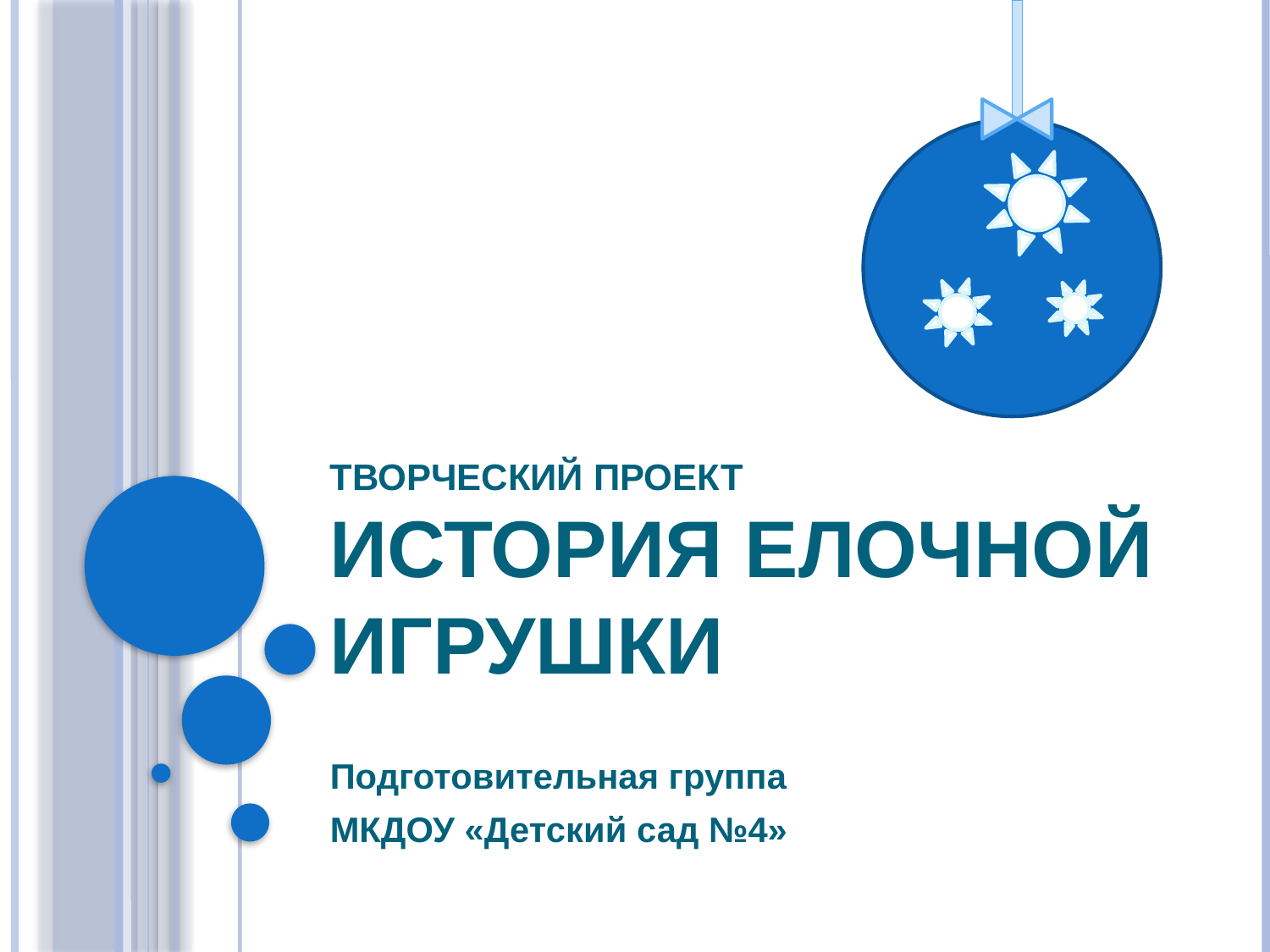

# Творческий проект История елочной игрушки

Подготовительная группа
МКДОУ «Детский сад №4»